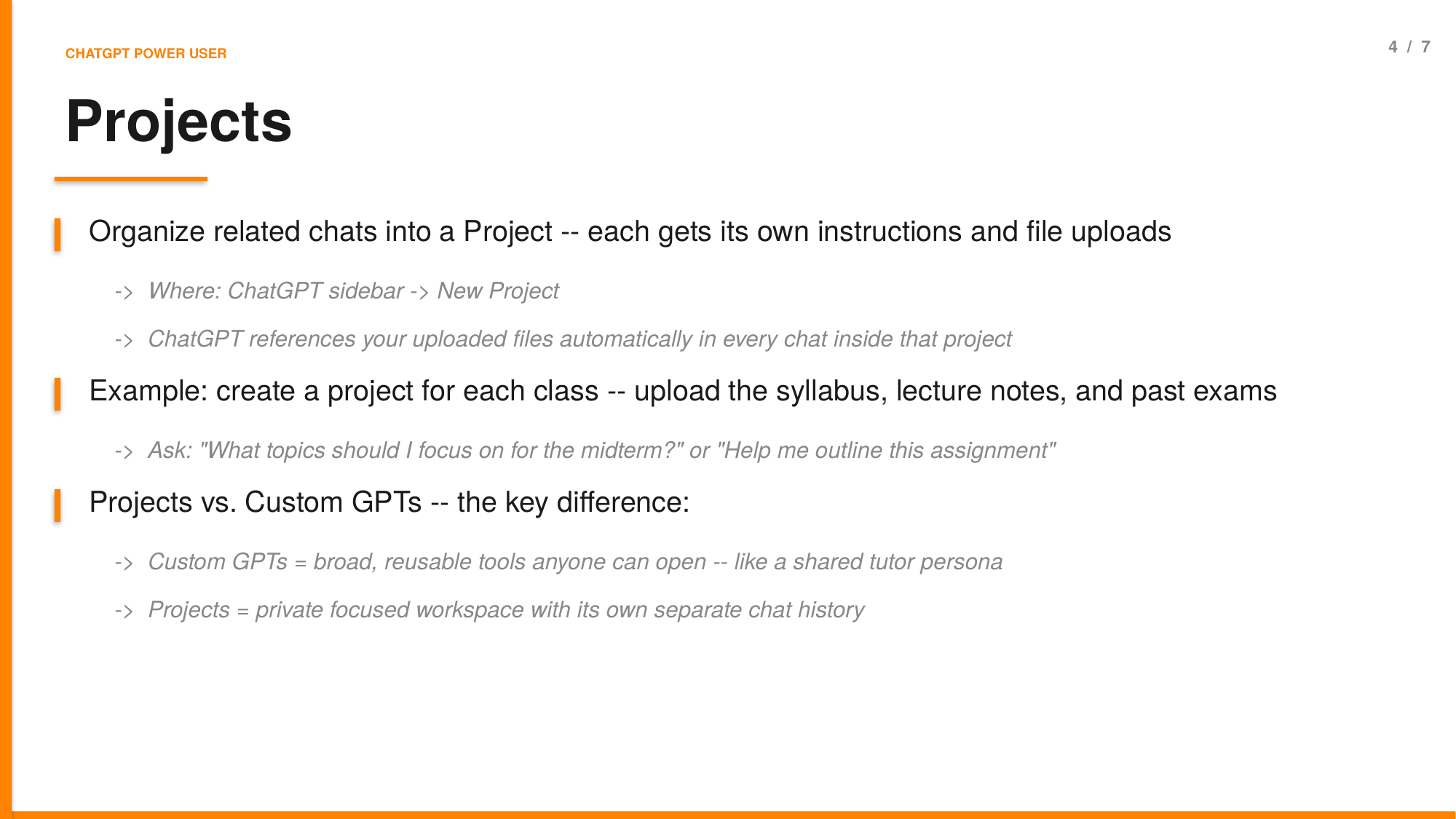

4  /  7
CHATGPT POWER USER
Projects

Organize related chats into a Project -- each gets its own instructions and file uploads

->  Where: ChatGPT sidebar -> New Project
->  ChatGPT references your uploaded files automatically in every chat inside that project
Example: create a project for each class -- upload the syllabus, lecture notes, and past exams

->  Ask: "What topics should I focus on for the midterm?" or "Help me outline this assignment"
Projects vs. Custom GPTs -- the key difference:

->  Custom GPTs = broad, reusable tools anyone can open -- like a shared tutor persona
->  Projects = private focused workspace with its own separate chat history